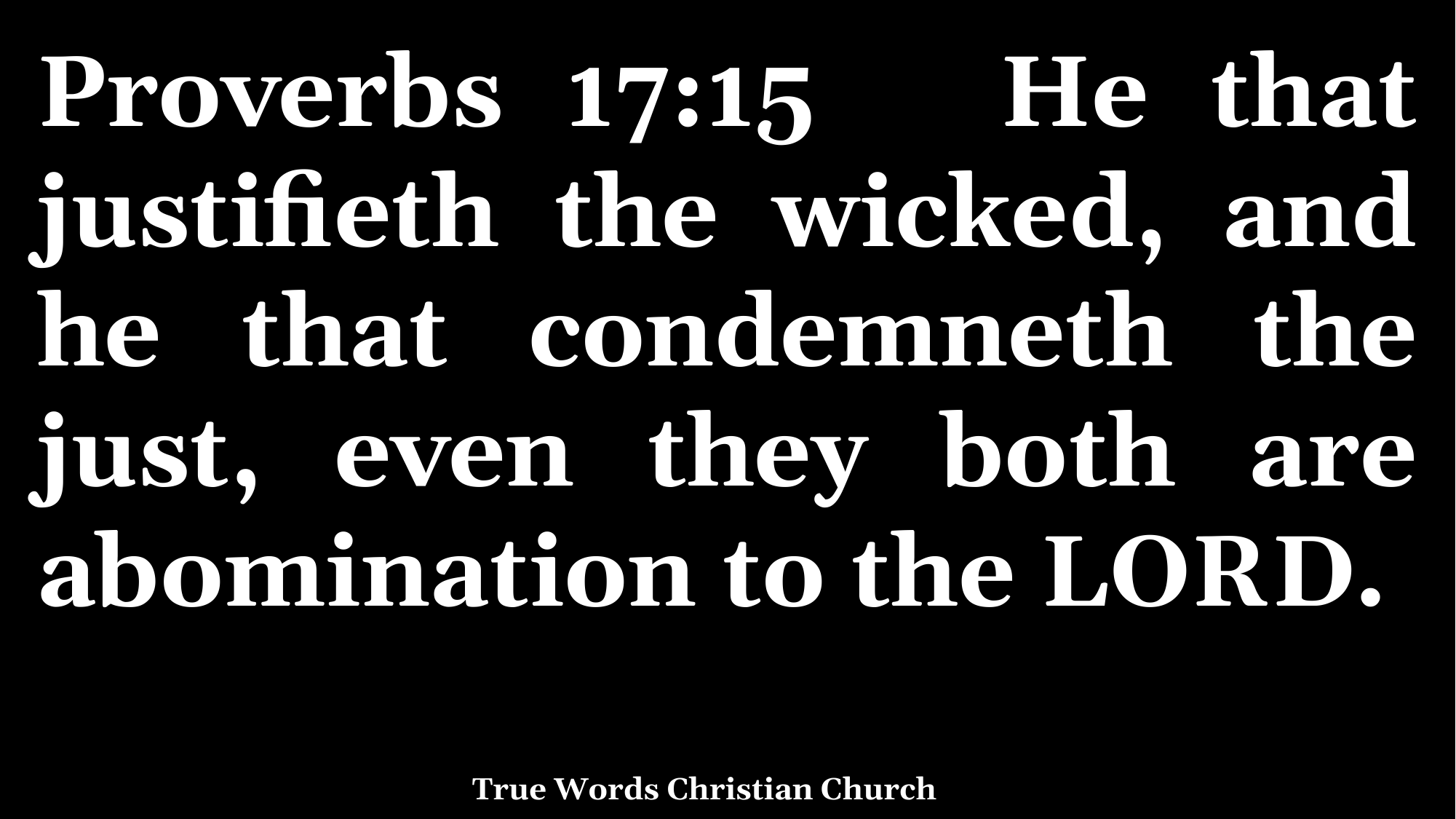

Proverbs 17:15   He that justifieth the wicked, and he that condemneth the just, even they both are abomination to the LORD.
True Words Christian Church